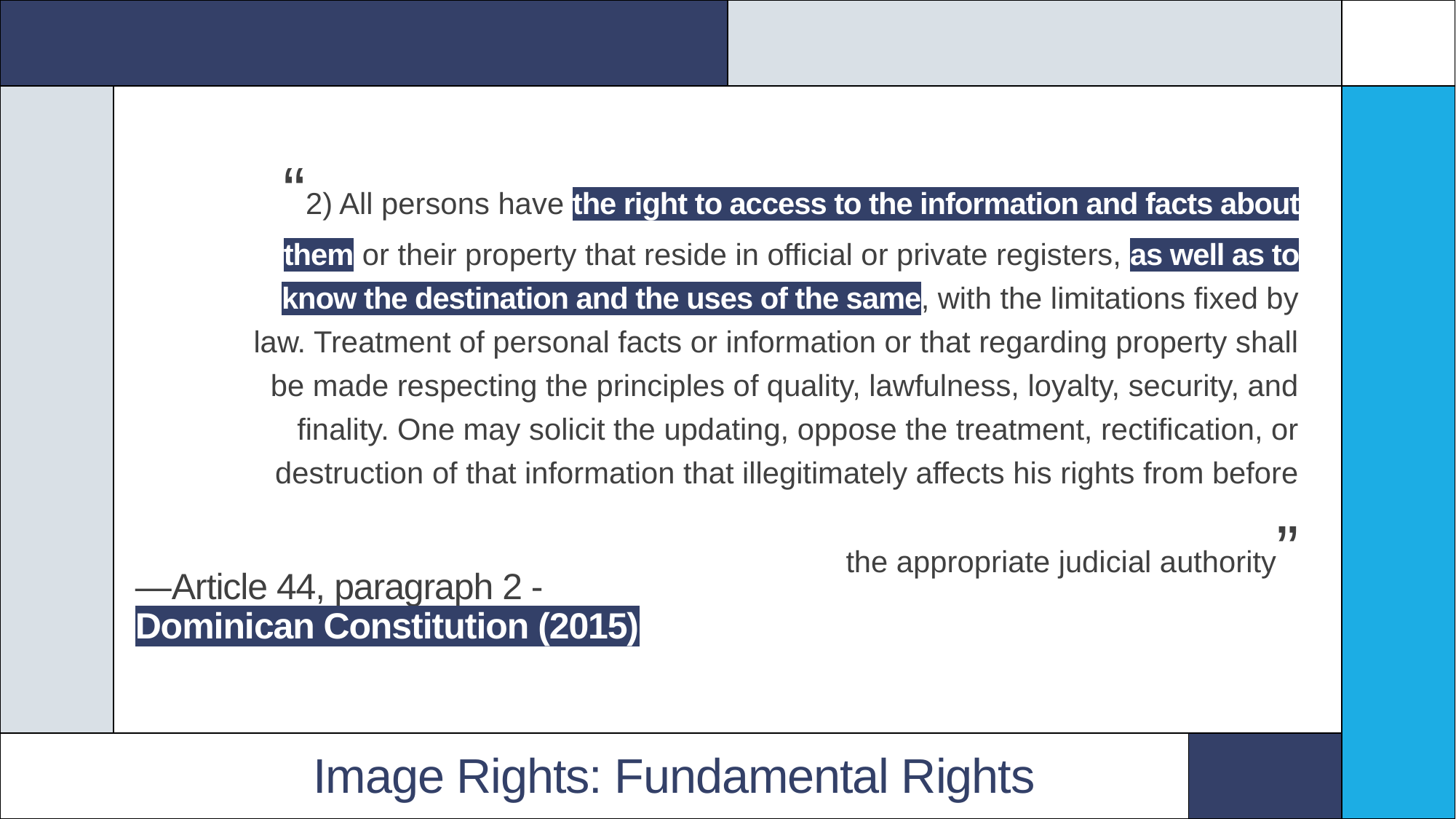

“2) All persons have the right to access to the information and facts about them or their property that reside in official or private registers, as well as to know the destination and the uses of the same, with the limitations fixed by law. Treatment of personal facts or information or that regarding property shall be made respecting the principles of quality, lawfulness, loyalty, security, and finality. One may solicit the updating, oppose the treatment, rectification, or destruction of that information that illegitimately affects his rights from before the appropriate judicial authority”

—Article 44, paragraph 2 - Dominican Constitution (2015)
Image Rights: Fundamental Rights